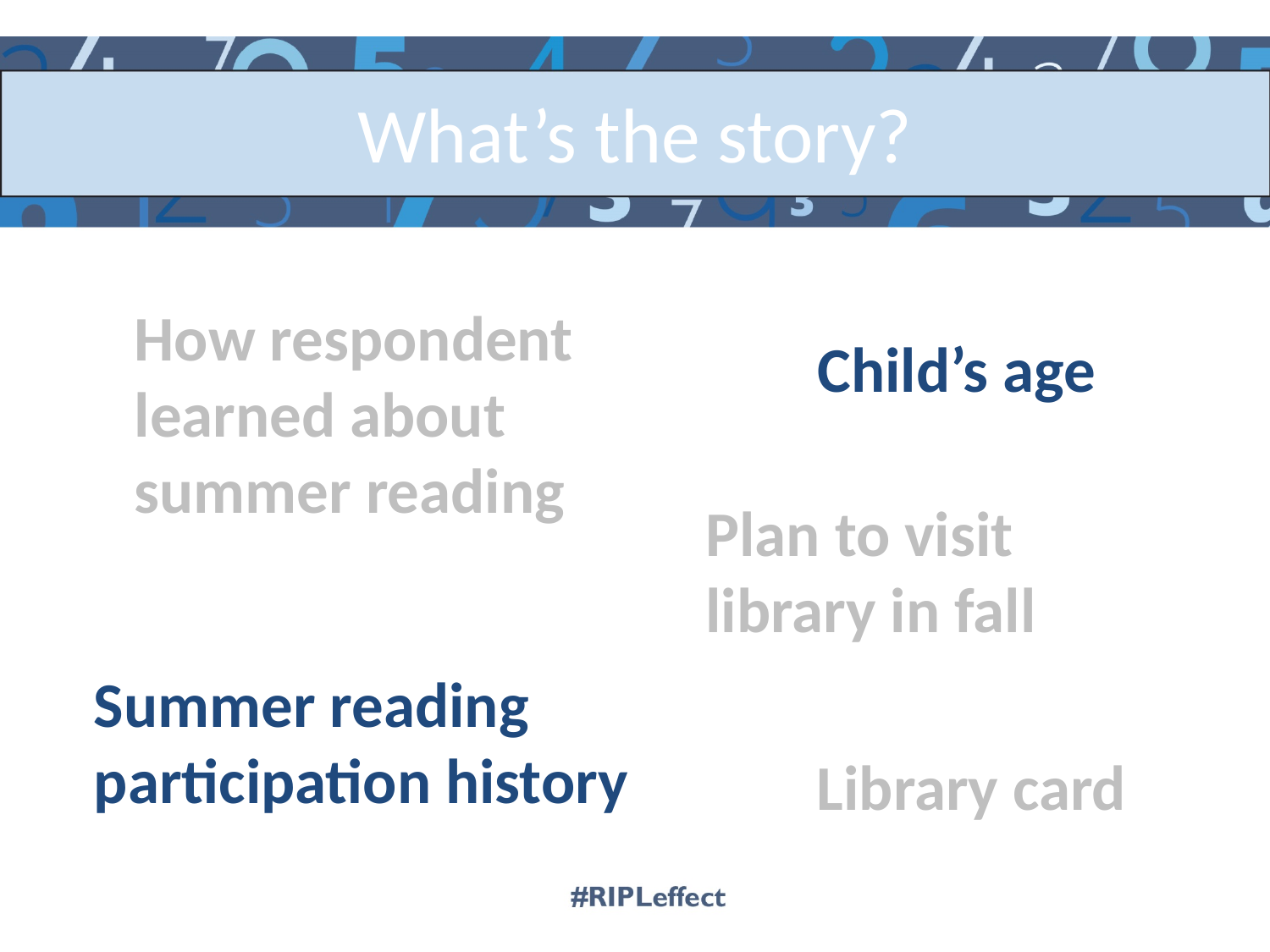

# What’s the story?
How respondent learned about summer reading
Child’s age
Plan to visit
library in fall
Summer reading participation history
Library card